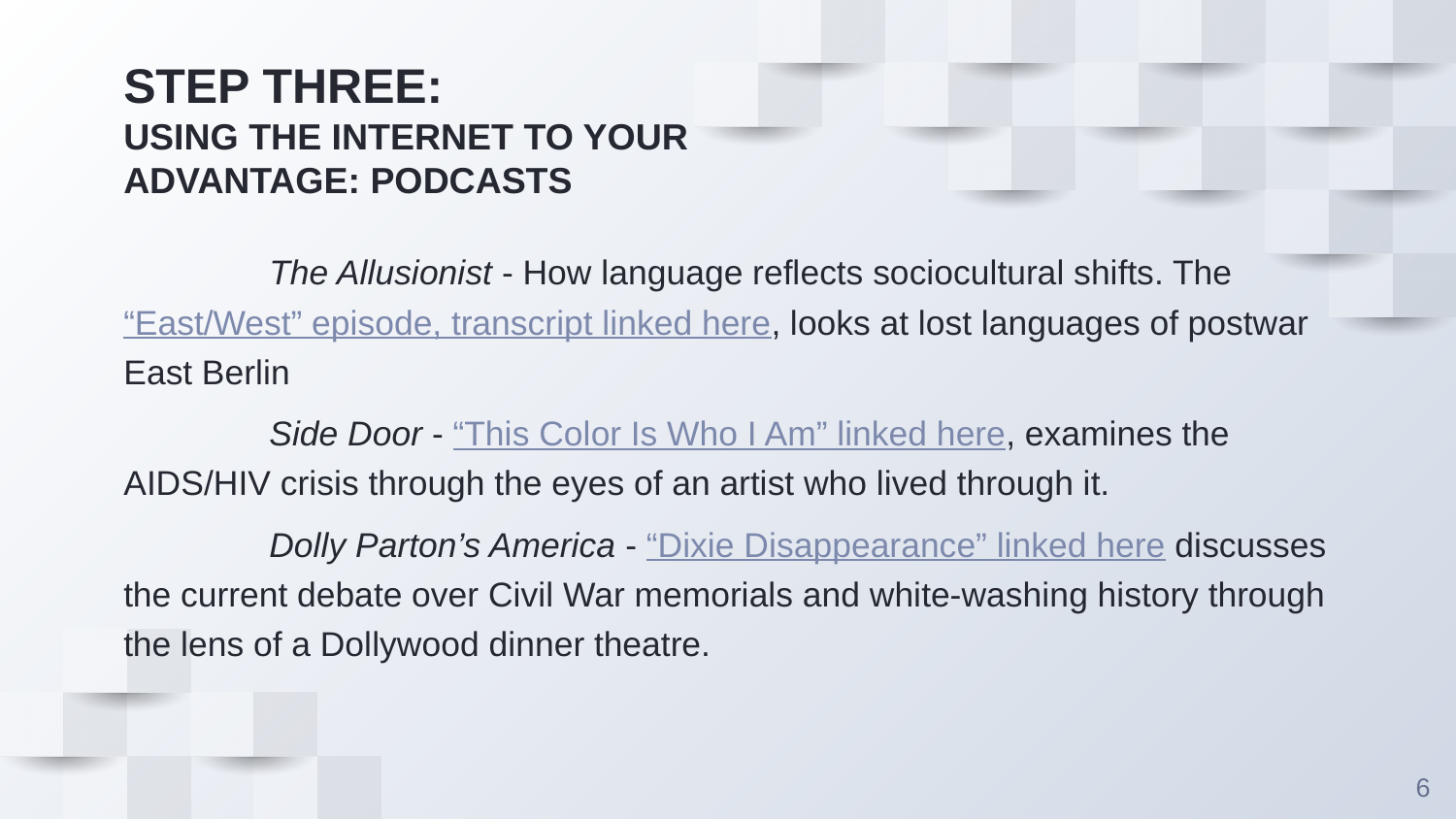

# STEP THREE:
USING THE INTERNET TO YOUR ADVANTAGE: PODCASTS
	The Allusionist - How language reflects sociocultural shifts. The “East/West” episode, transcript linked here, looks at lost languages of postwar East Berlin
	Side Door - “This Color Is Who I Am” linked here, examines the AIDS/HIV crisis through the eyes of an artist who lived through it.
	Dolly Parton’s America - “Dixie Disappearance” linked here discusses the current debate over Civil War memorials and white-washing history through the lens of a Dollywood dinner theatre.
6